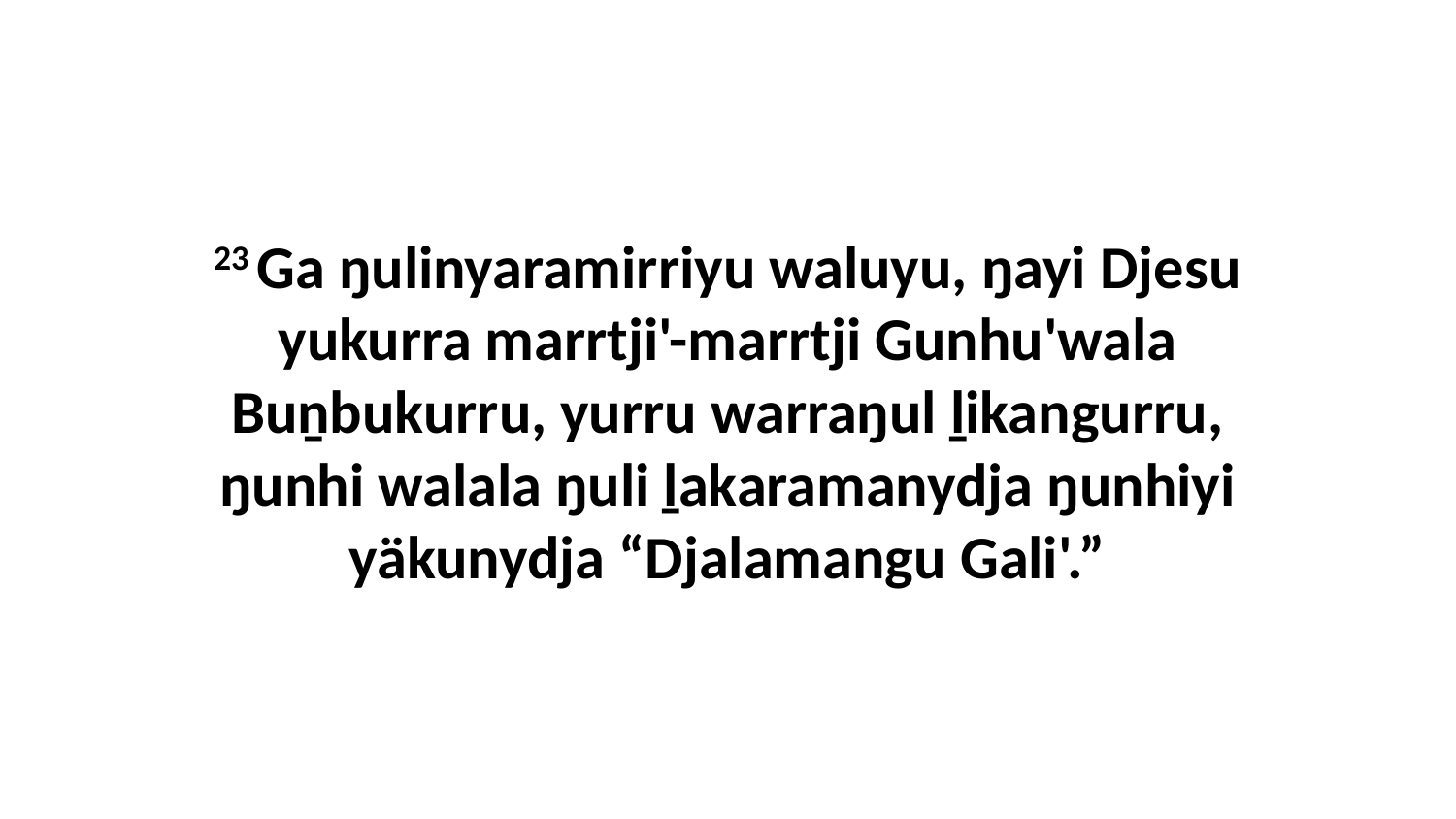

23 Ga ŋulinyaramirriyu waluyu, ŋayi Djesu yukurra marrtji'-marrtji Gunhu'wala Buṉbukurru, yurru warraŋul ḻikangurru, ŋunhi walala ŋuli ḻakaramanydja ŋunhiyi yäkunydja “Djalamangu Gali'.”